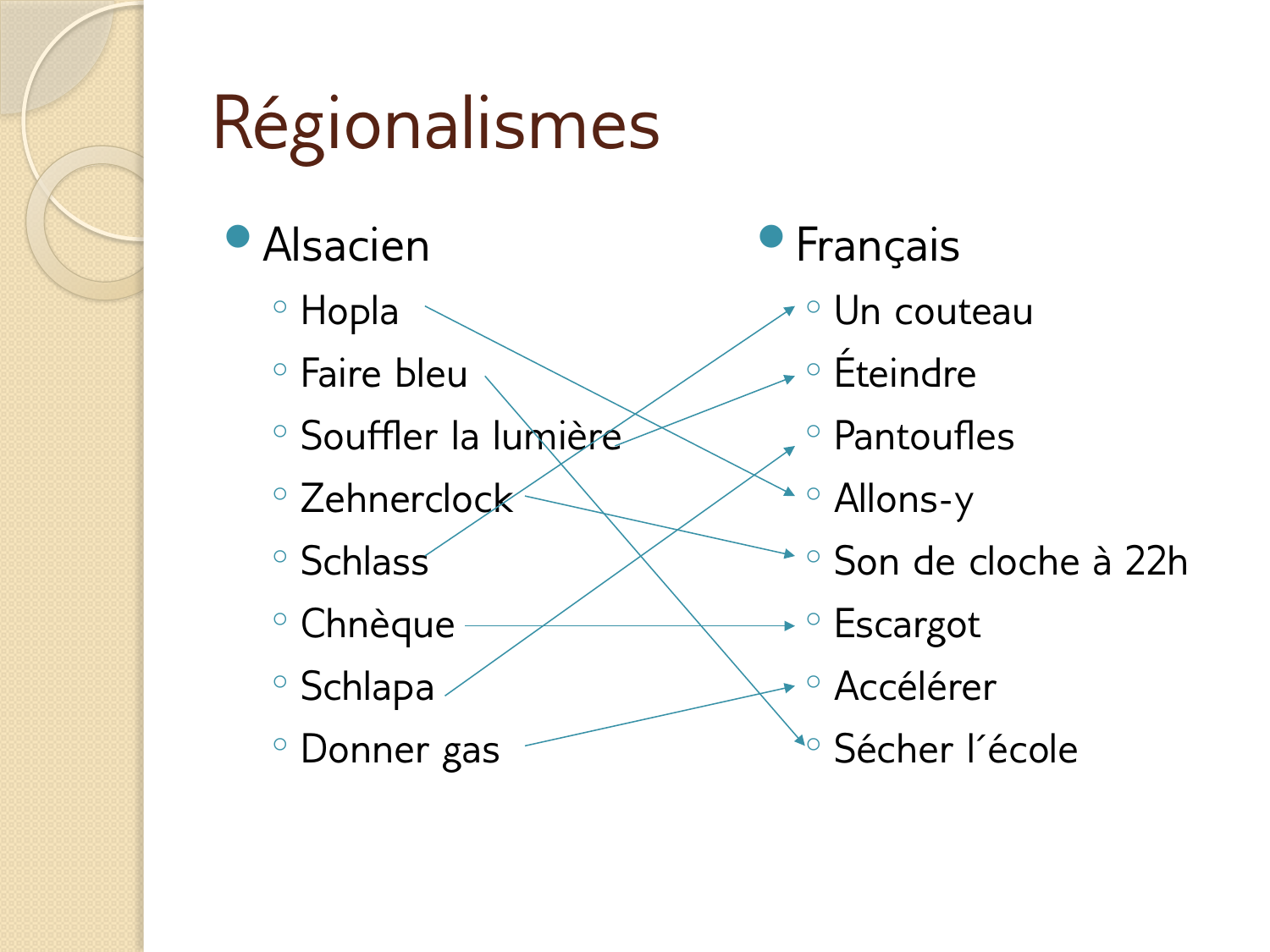

# Régionalismes
Alsacien
Hopla
Faire bleu
Souffler la lumière
Zehnerclock
Schlass
Chnèque
Schlapa
Donner gas
Français
Un couteau
Éteindre
Pantoufles
Allons-y
Son de cloche à 22h
Escargot
Accélérer
Sécher l´école